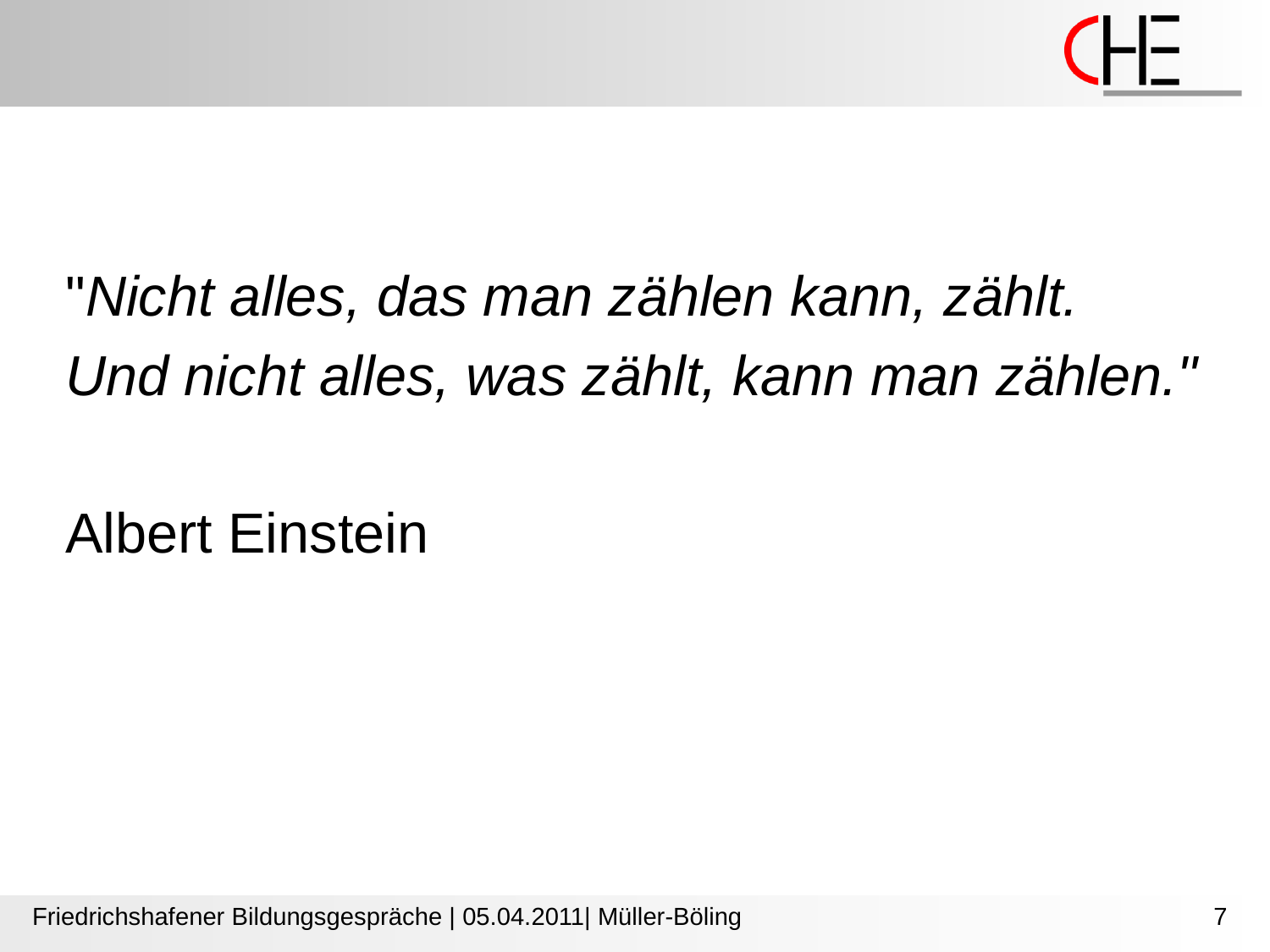

"Nicht alles, das man zählen kann, zählt.
Und nicht alles, was zählt, kann man zählen."

Albert Einstein

Friedrichshafener Bildungsgespräche | 05.04.2011| Müller-Böling
7